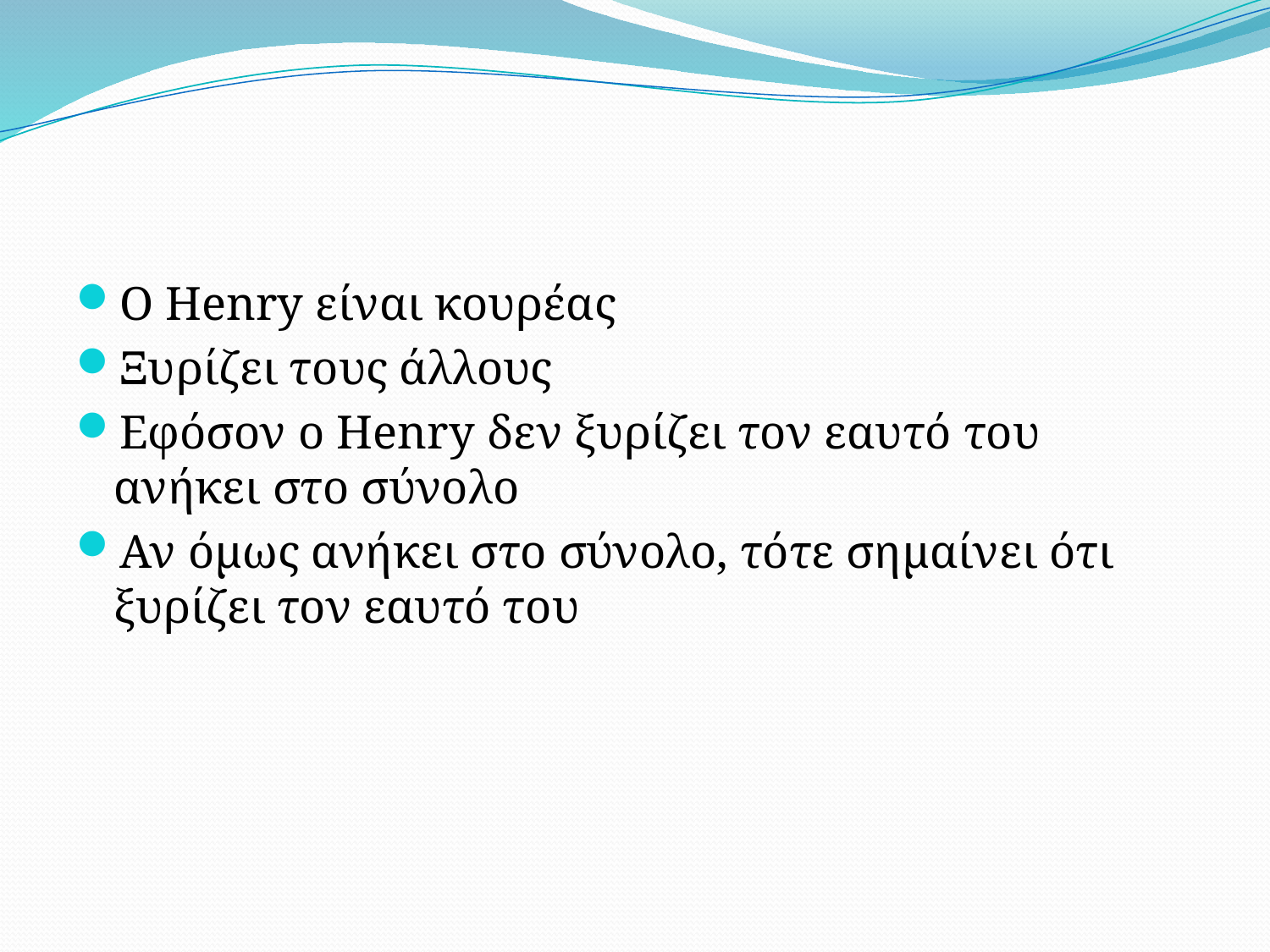

#
Ο Henry είναι κουρέας
Ξυρίζει τους άλλους
Εφόσον ο Henry δεν ξυρίζει τον εαυτό του ανήκει στο σύνολο
Αν όμως ανήκει στο σύνολο, τότε σημαίνει ότι ξυρίζει τον εαυτό του